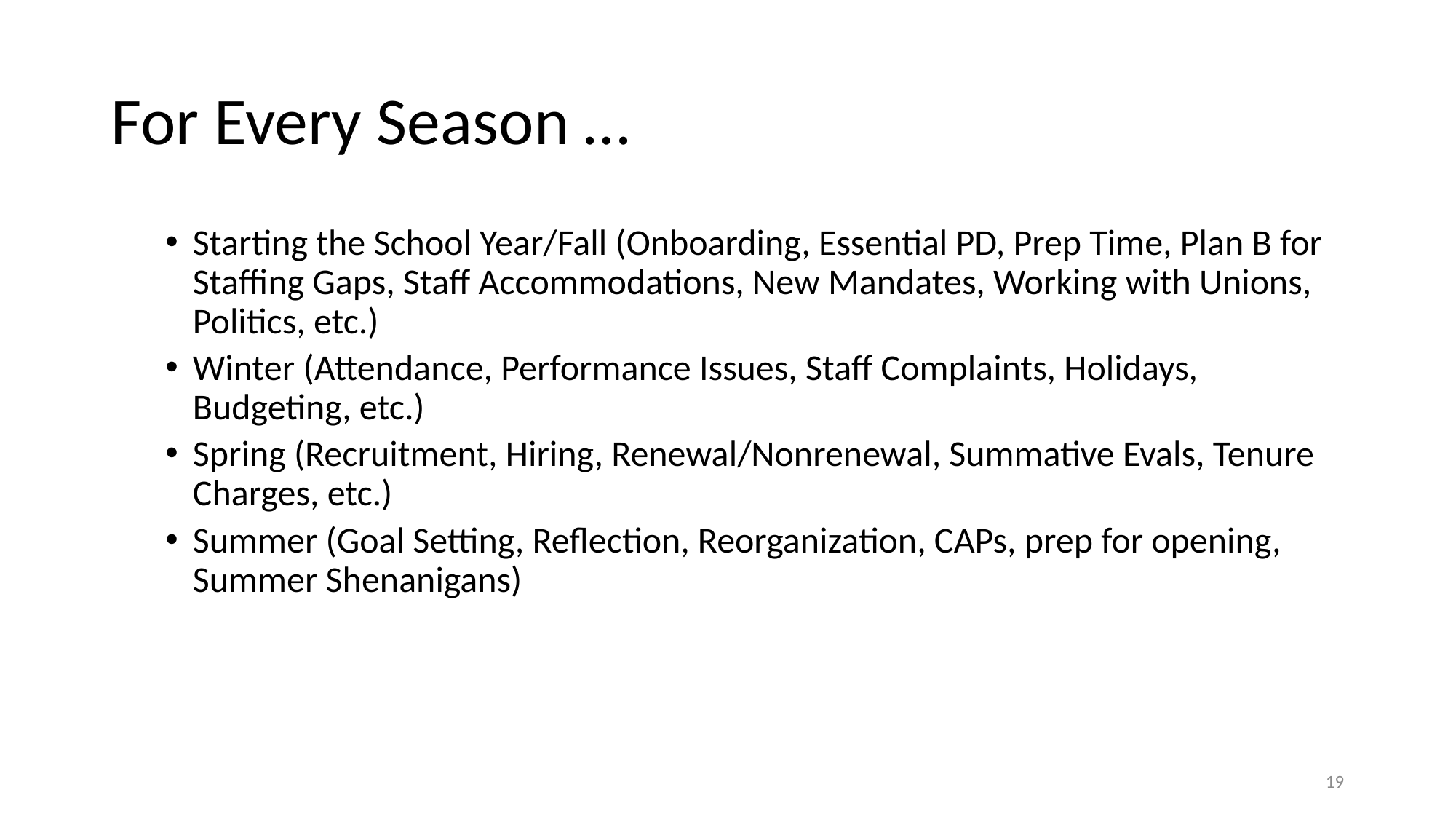

# For Every Season …
Starting the School Year/Fall (Onboarding, Essential PD, Prep Time, Plan B for Staffing Gaps, Staff Accommodations, New Mandates, Working with Unions, Politics, etc.)
Winter (Attendance, Performance Issues, Staff Complaints, Holidays, Budgeting, etc.)
Spring (Recruitment, Hiring, Renewal/Nonrenewal, Summative Evals, Tenure Charges, etc.)
Summer (Goal Setting, Reflection, Reorganization, CAPs, prep for opening, Summer Shenanigans)

19